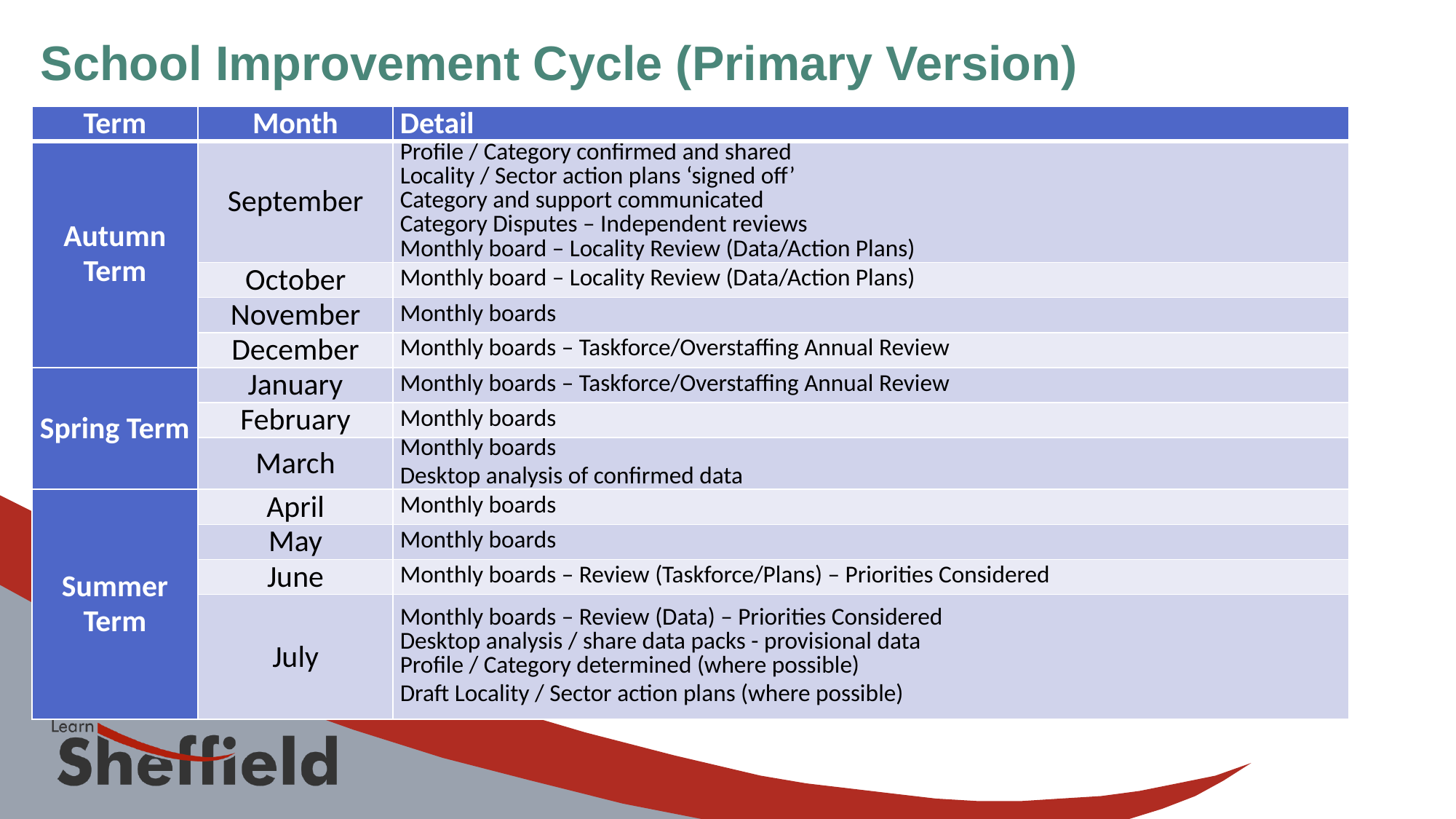

School Improvement Cycle (Primary Version)
| Term | Month | Detail |
| --- | --- | --- |
| Autumn Term | September | Profile / Category confirmed and shared Locality / Sector action plans ‘signed off’ Category and support communicated Category Disputes – Independent reviews Monthly board – Locality Review (Data/Action Plans) |
|  | October | Monthly board – Locality Review (Data/Action Plans) |
|  | November | Monthly boards |
|  | December | Monthly boards – Taskforce/Overstaffing Annual Review |
| Spring Term | January | Monthly boards – Taskforce/Overstaffing Annual Review |
|  | February | Monthly boards |
|  | March | Monthly boards Desktop analysis of confirmed data |
| Summer Term | April | Monthly boards |
|  | May | Monthly boards |
|  | June | Monthly boards – Review (Taskforce/Plans) – Priorities Considered |
|  | July | Monthly boards – Review (Data) – Priorities Considered Desktop analysis / share data packs - provisional data Profile / Category determined (where possible) Draft Locality / Sector action plans (where possible) |